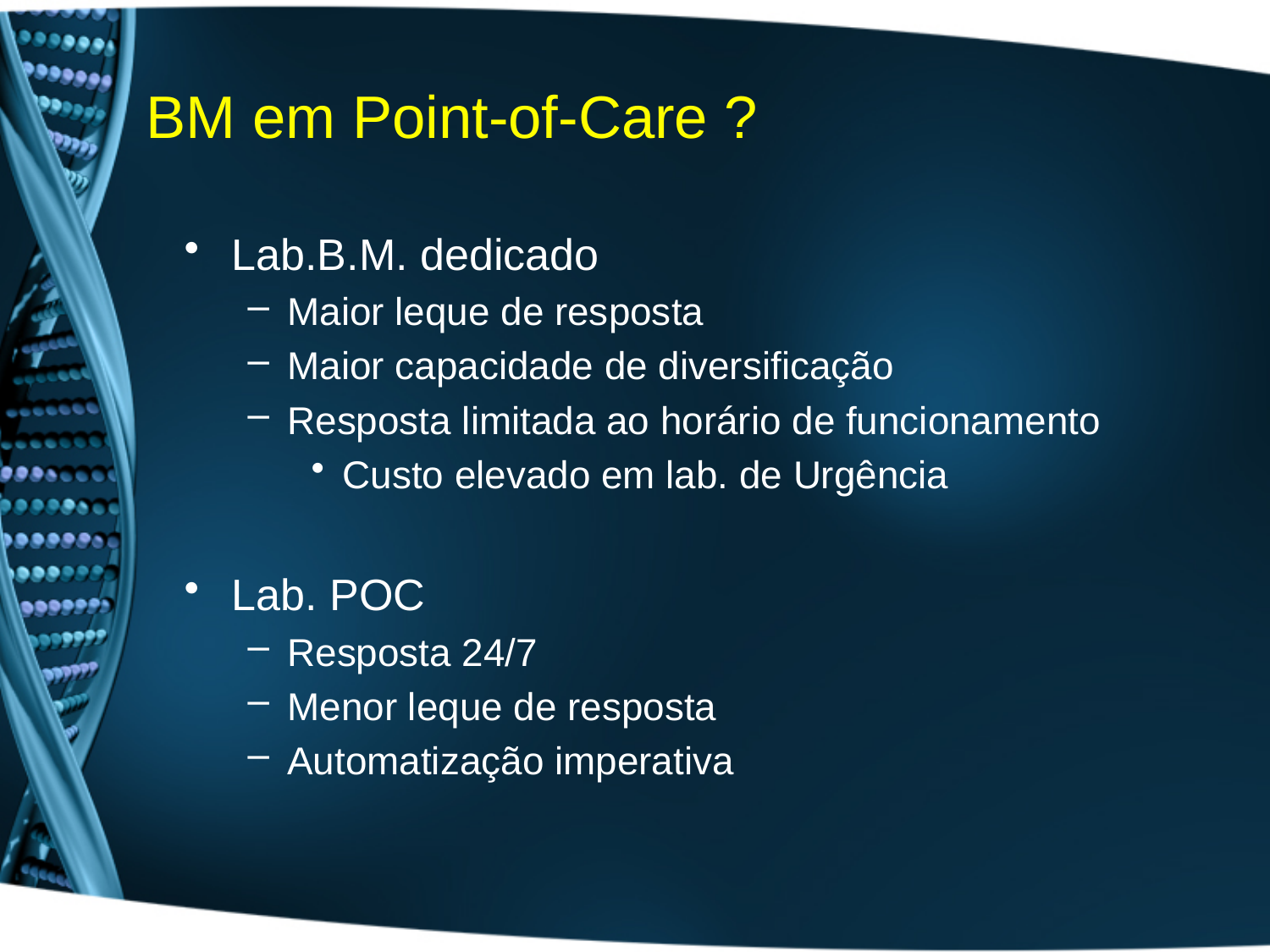

# BM em Point-of-Care ?
Lab.B.M. dedicado
Maior leque de resposta
Maior capacidade de diversificação
Resposta limitada ao horário de funcionamento
Custo elevado em lab. de Urgência

Lab. POC
Resposta 24/7
Menor leque de resposta
Automatização imperativa